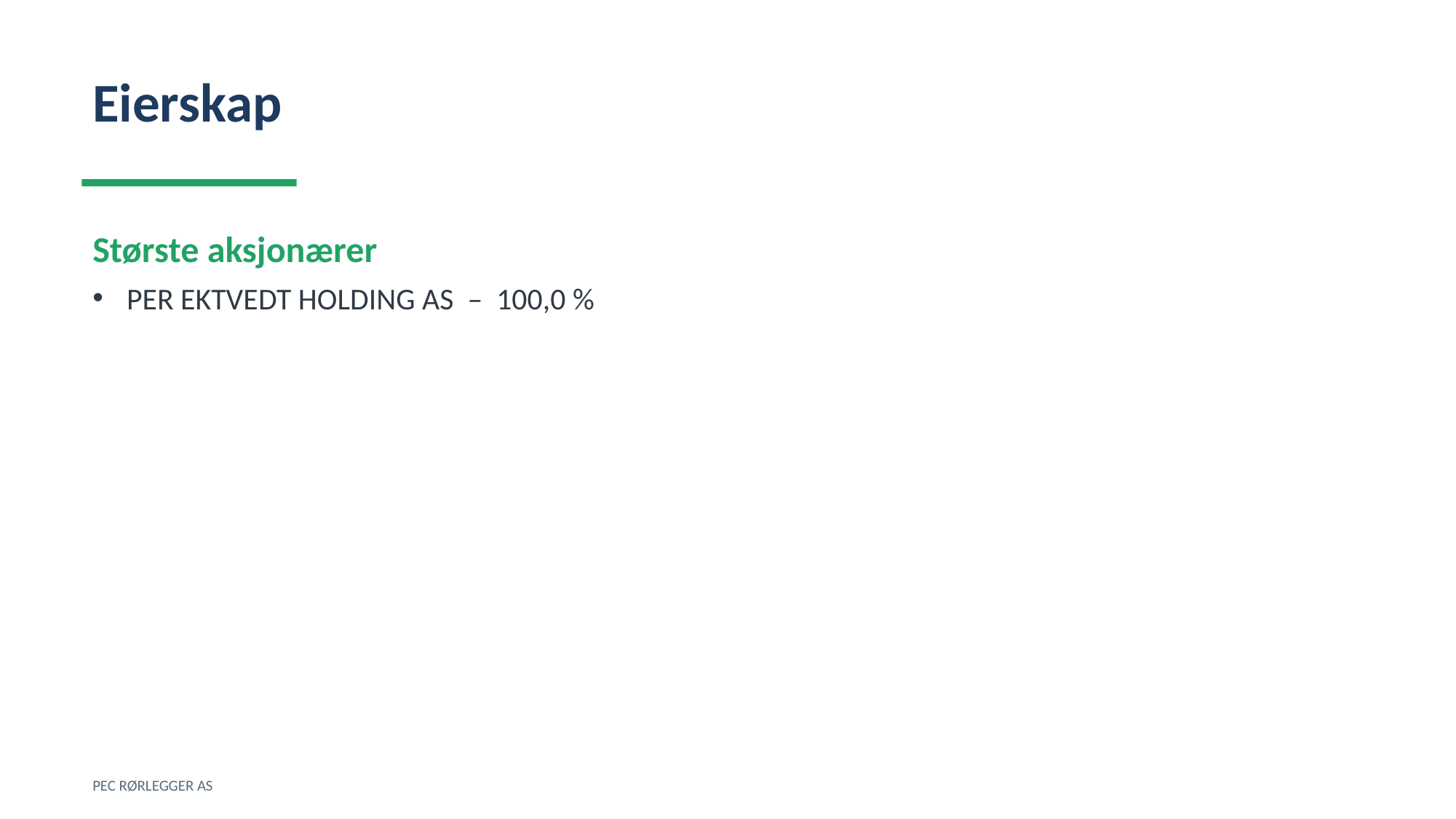

Eierskap

Største aksjonærer
PER EKTVEDT HOLDING AS  –  100,0 %
PEC RØRLEGGER AS